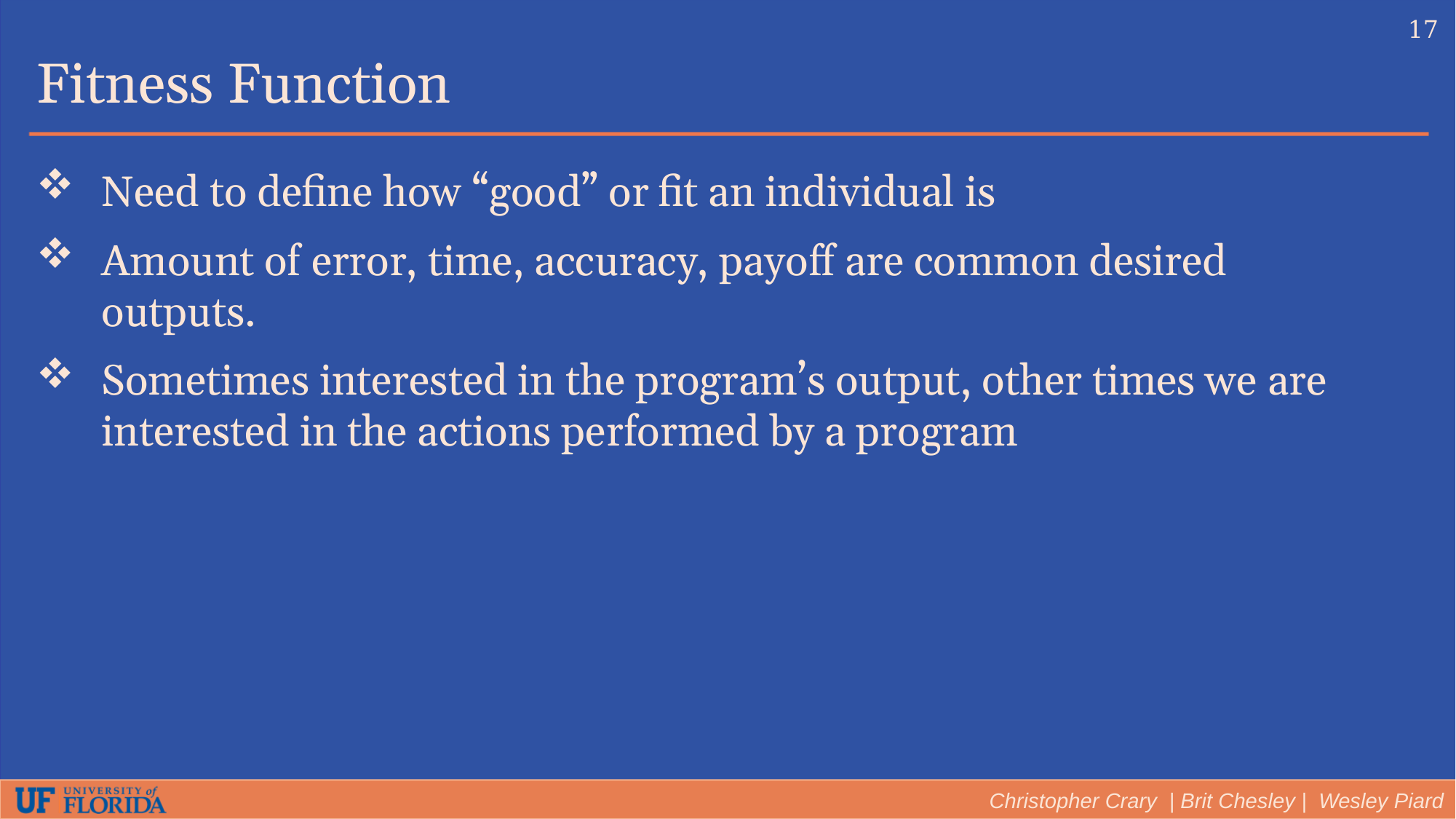

17
Fitness Function
Need to define how “good” or fit an individual is
Amount of error, time, accuracy, payoff are common desired outputs.
Sometimes interested in the program’s output, other times we are interested in the actions performed by a program
Christopher Crary  | Brit Chesley |  Wesley Piard